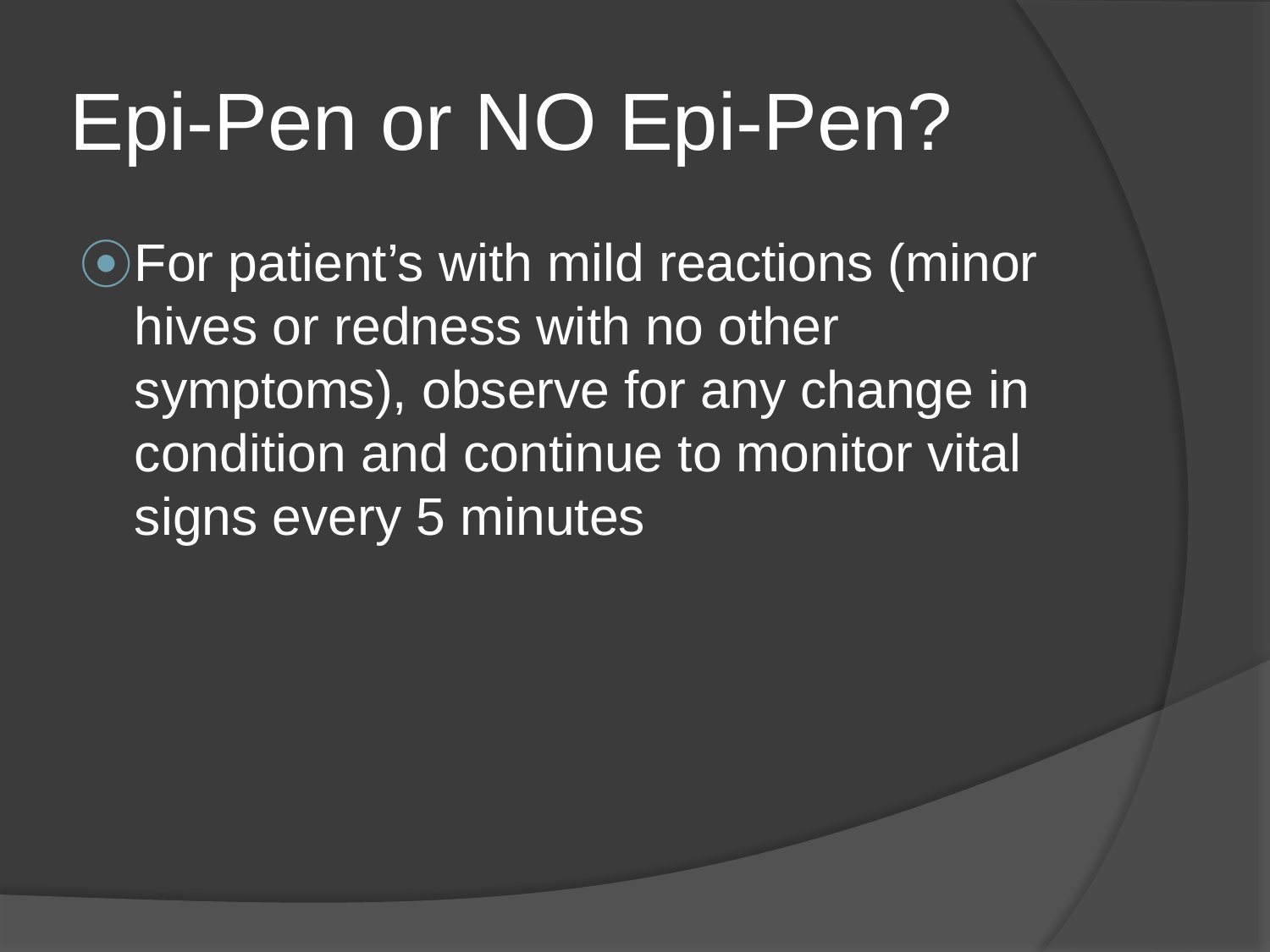

# Epi-Pen or NO Epi-Pen?
For patient’s with mild reactions (minor hives or redness with no other symptoms), observe for any change in condition and continue to monitor vital signs every 5 minutes